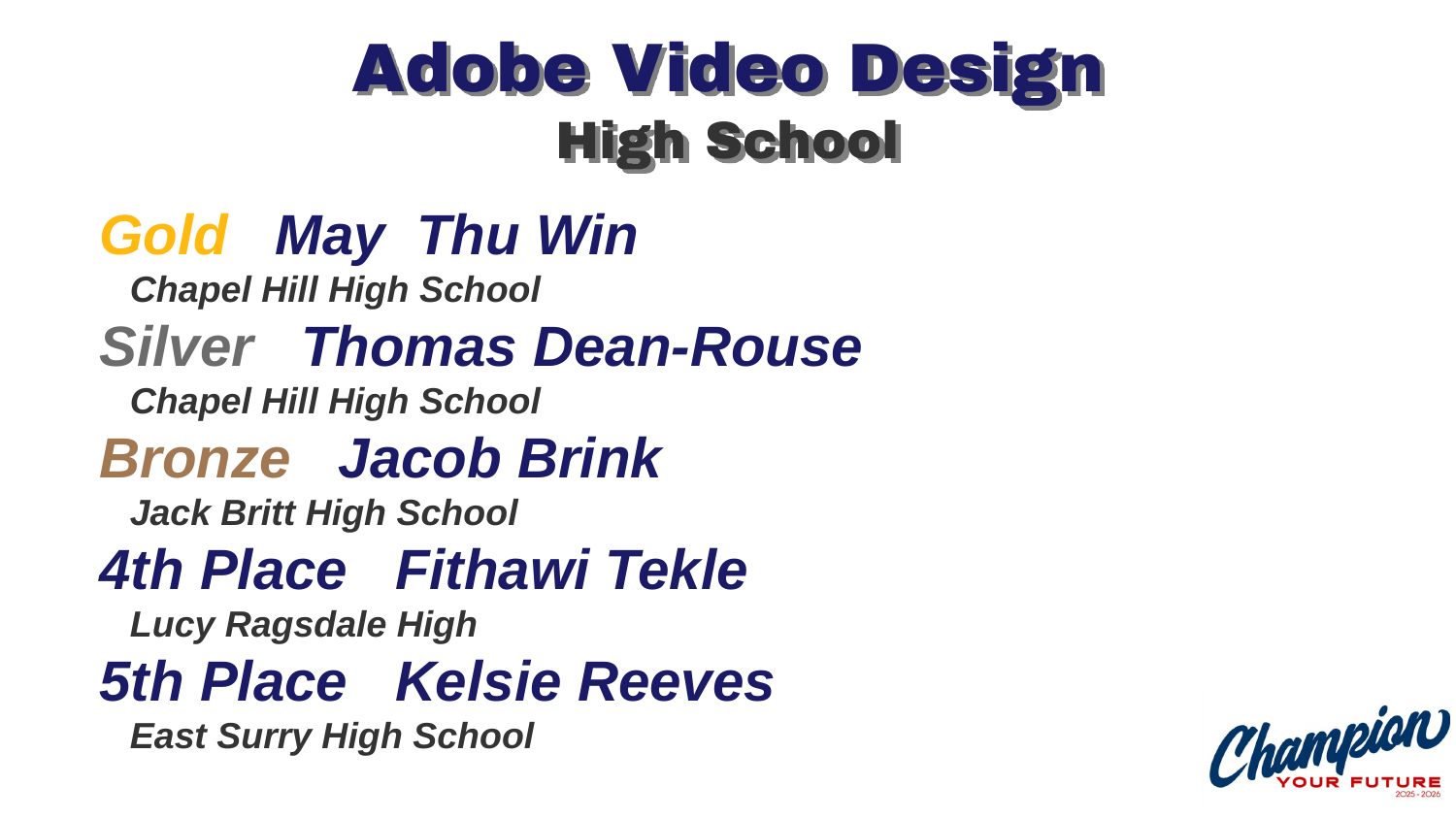

# Adobe Video Design High School
Gold   May  Thu Win
   Chapel Hill High School
Silver   Thomas Dean-Rouse
   Chapel Hill High School
Bronze   Jacob Brink
   Jack Britt High School
4th Place   Fithawi Tekle
   Lucy Ragsdale High
5th Place   Kelsie Reeves
   East Surry High School